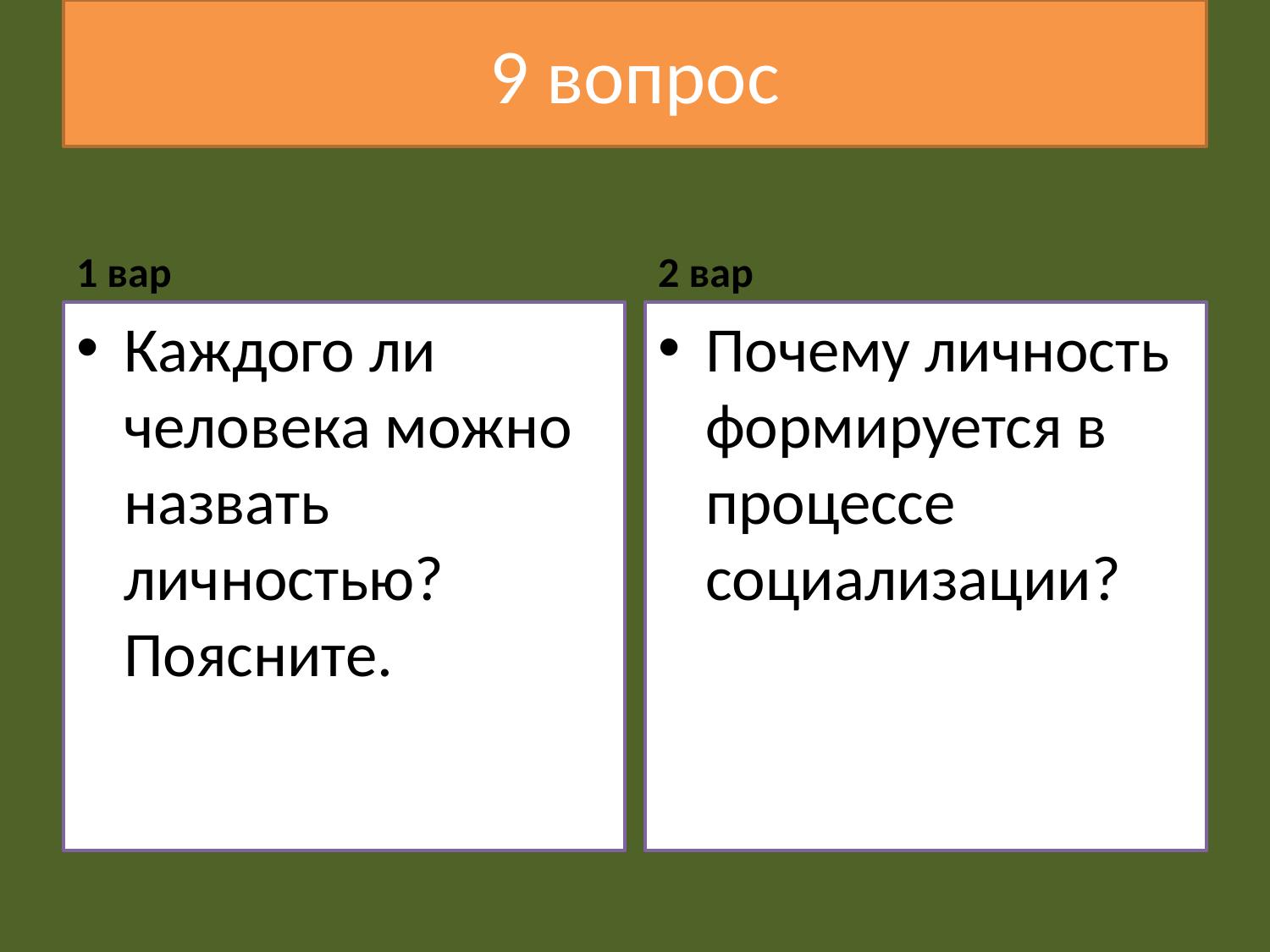

# 9 вопрос
1 вар
2 вар
Каждого ли человека можно назвать личностью? Поясните.
Почему личность формируется в процессе социализации?